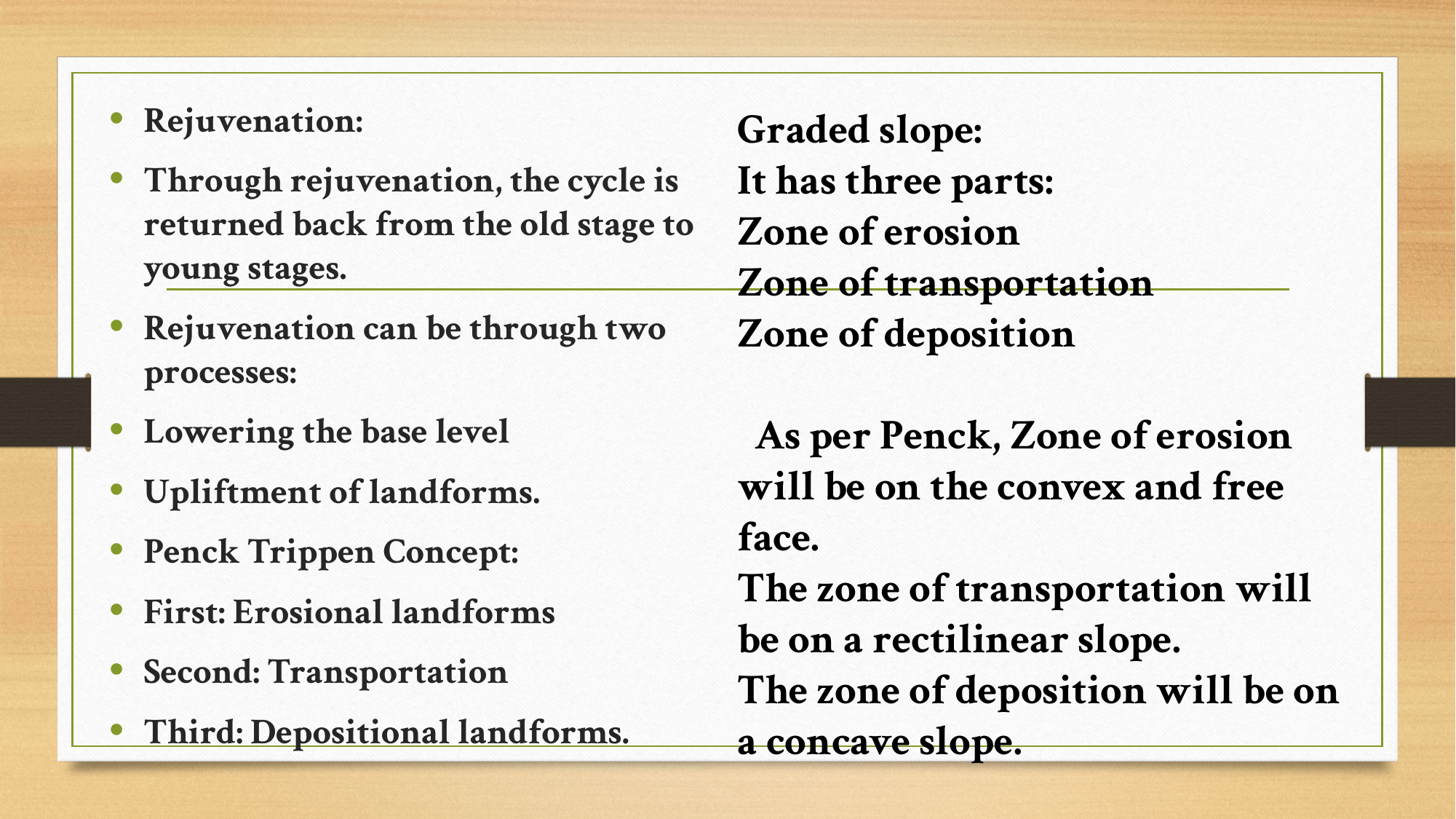

Graded slope:
It has three parts:
Zone of erosion
Zone of transportation
Zone of deposition

  As per Penck, Zone of erosion will be on the convex and free face.
The zone of transportation will be on a rectilinear slope.
The zone of deposition will be on a concave slope.
Rejuvenation:
Through rejuvenation, the cycle is returned back from the old stage to young stages.
Rejuvenation can be through two processes:
Lowering the base level
Upliftment of landforms.
Penck Trippen Concept:
First: Erosional landforms
Second: Transportation
Third: Depositional landforms.